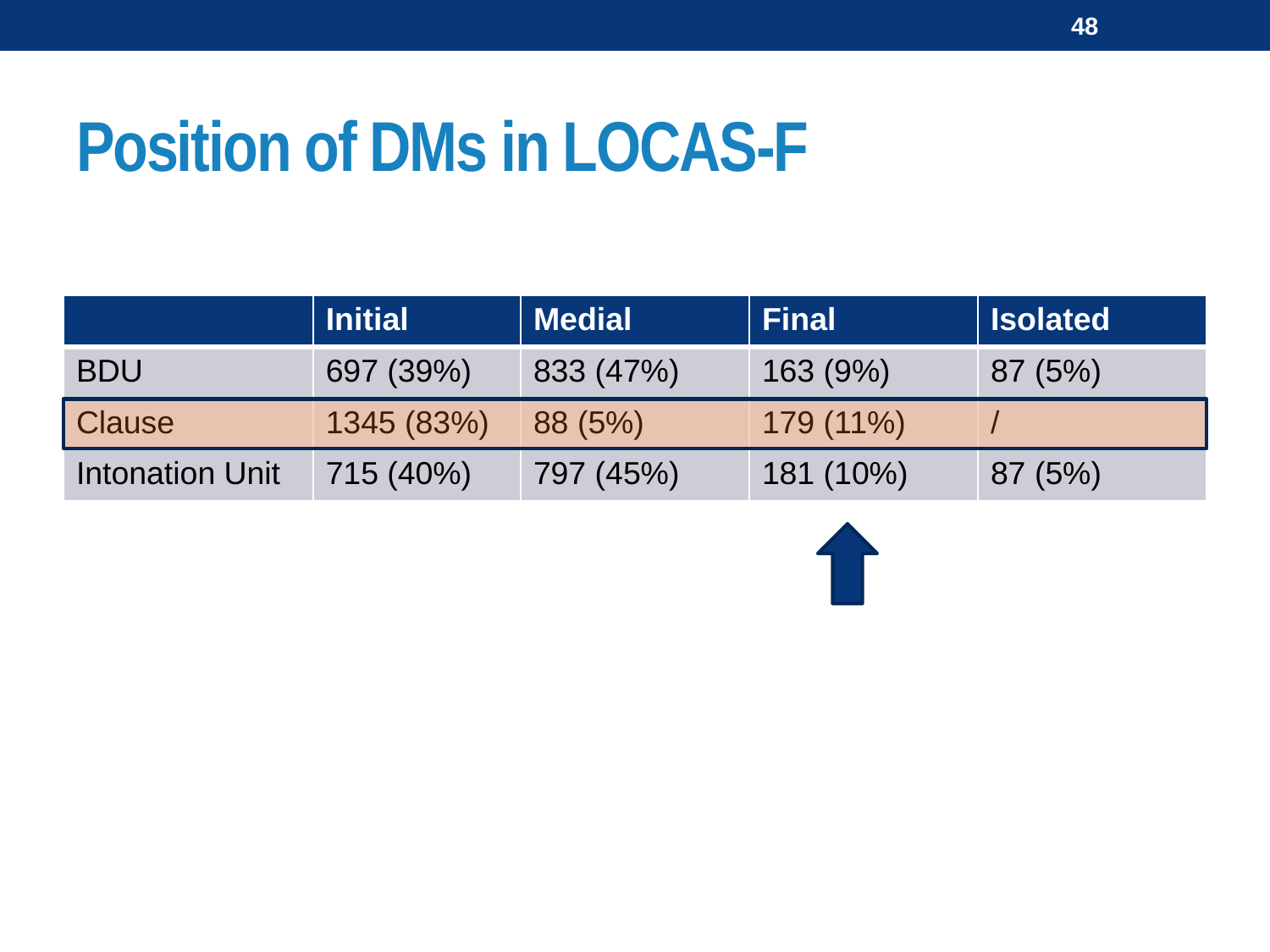

48
# Position of DMs in LOCAS-F
|  | Initial | Medial | Final | Isolated |
| --- | --- | --- | --- | --- |
| BDU | 697 (39%) | 833 (47%) | 163 (9%) | 87 (5%) |
| Clause | 1345 (83%) | 88 (5%) | 179 (11%) | / |
| Intonation Unit | 715 (40%) | 797 (45%) | 181 (10%) | 87 (5%) |